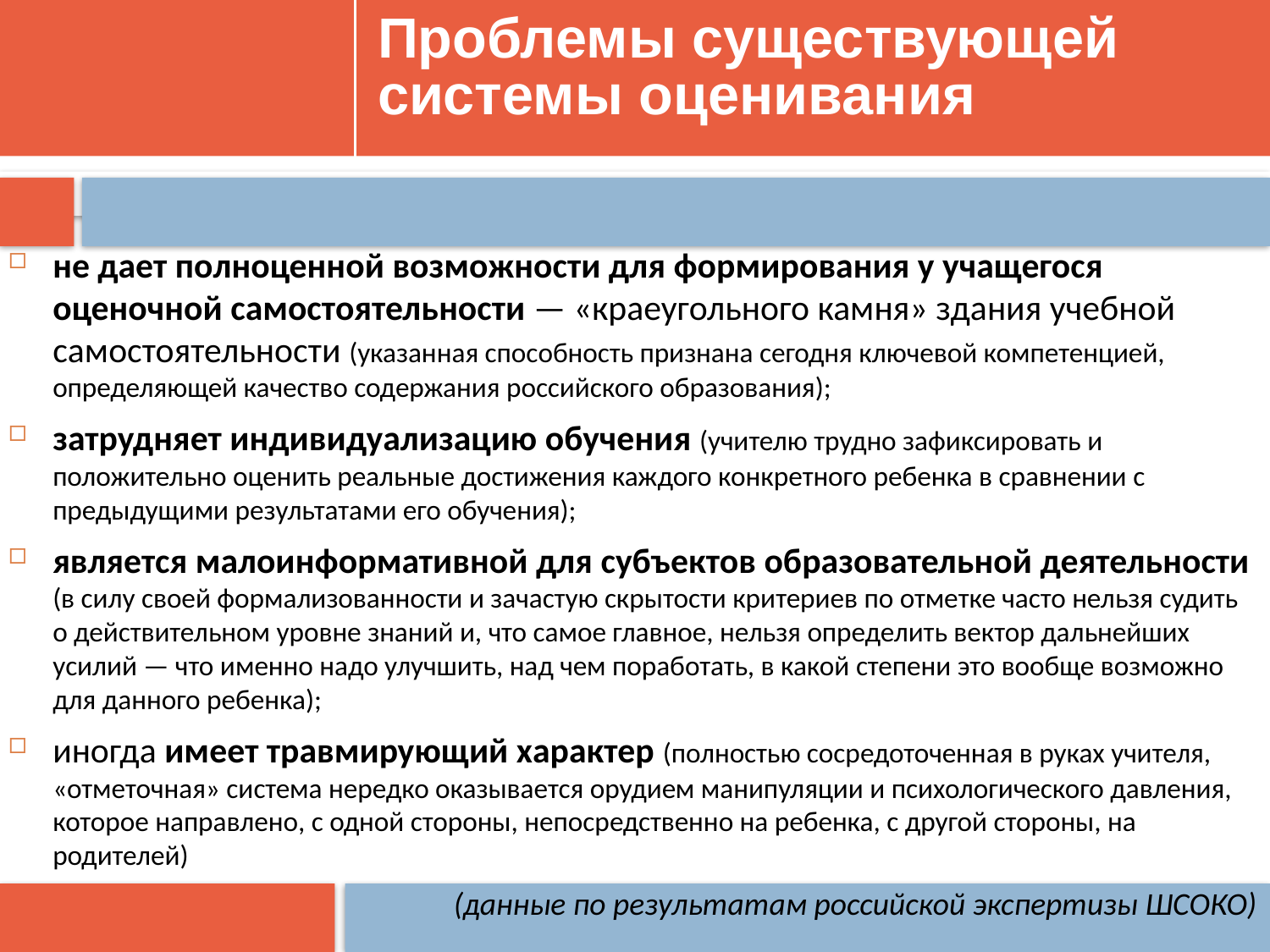

# Проблемы существующей системы оценивания
не дает полноценной возможности для формирования у учащегося оценочной самостоятельности — «краеугольного камня» здания учебной самостоятельности (указанная способность признана сегодня ключевой компетенцией, определяющей качество содержания российского образования);
затрудняет индивидуализацию обучения (учителю трудно зафиксировать и положительно оценить реальные достижения каждого конкретного ребенка в сравнении с предыдущими результатами его обучения);
является малоинформативной для субъектов образовательной деятельности (в силу своей формализованности и зачастую скрытости критериев по отметке часто нельзя судить о действительном уровне знаний и, что самое главное, нельзя определить вектор дальнейших усилий — что именно надо улучшить, над чем поработать, в какой степени это вообще возможно для данного ребенка);
иногда имеет травмирующий характер (полностью сосредоточенная в руках учителя,  «отметочная» система нередко оказывается орудием манипуляции и психологического давления, которое направлено, с одной стороны, непосредственно на ребенка, с другой стороны, на родителей)
(данные по результатам российской экспертизы ШСОКО)